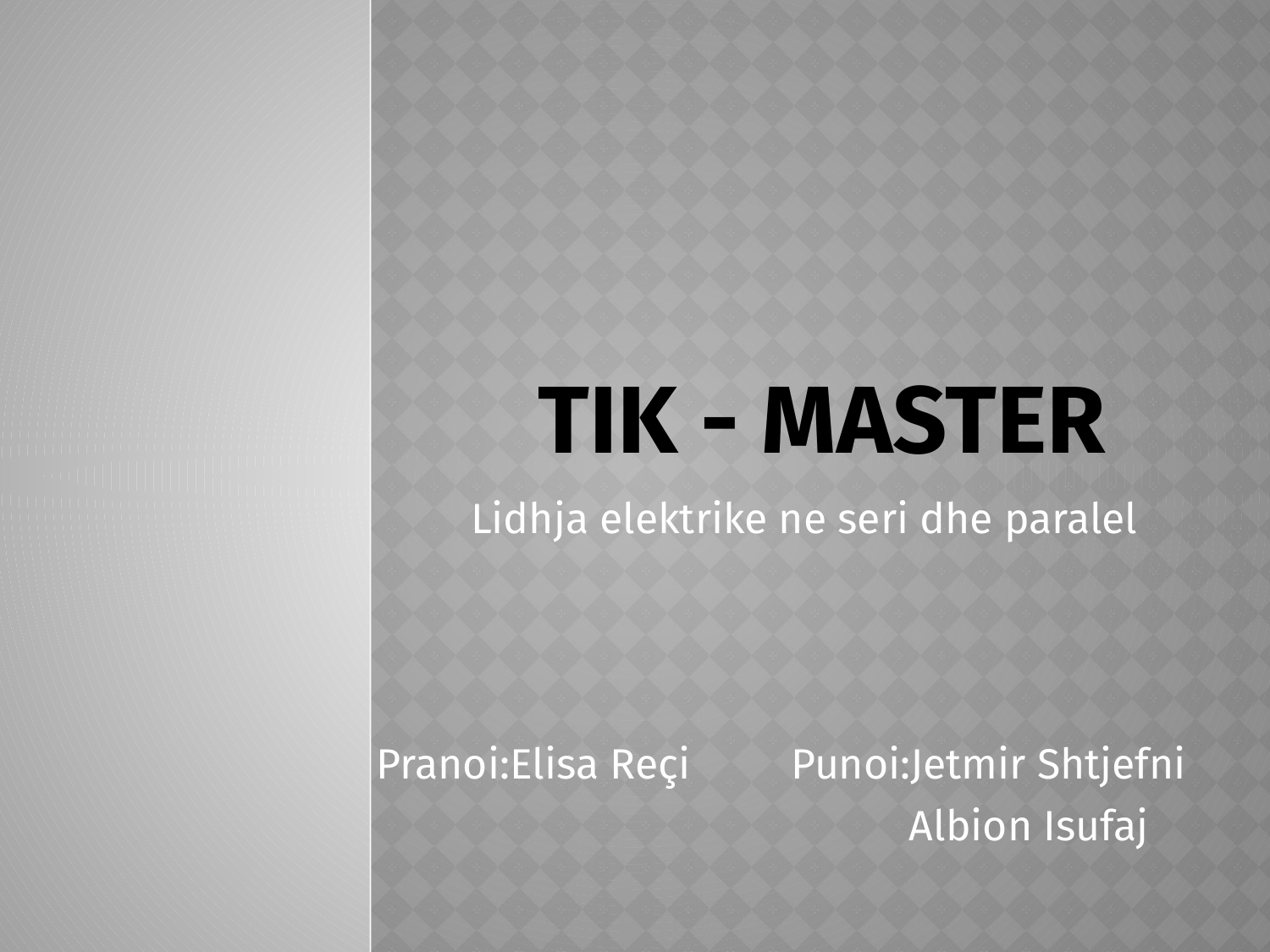

# TIK - Master
Lidhja elektrike ne seri dhe paralel

Pranoi:Elisa Reçi         Punoi:Jetmir Shtjefni
                                         Albion Isufaj